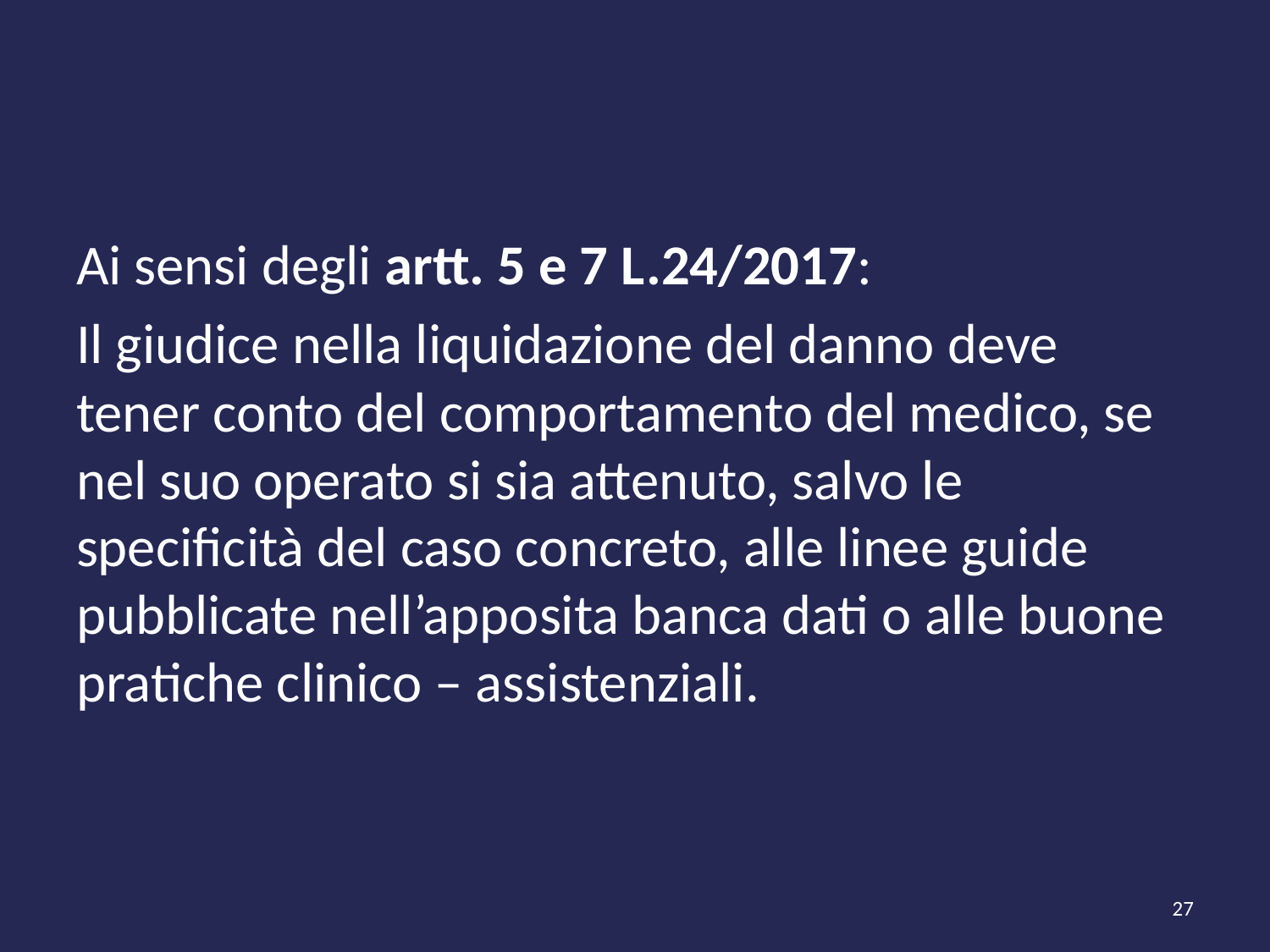

#
Ai sensi degli artt. 5 e 7 L.24/2017:
Il giudice nella liquidazione del danno deve tener conto del comportamento del medico, se nel suo operato si sia attenuto, salvo le specificità del caso concreto, alle linee guide pubblicate nell’apposita banca dati o alle buone pratiche clinico – assistenziali.
27